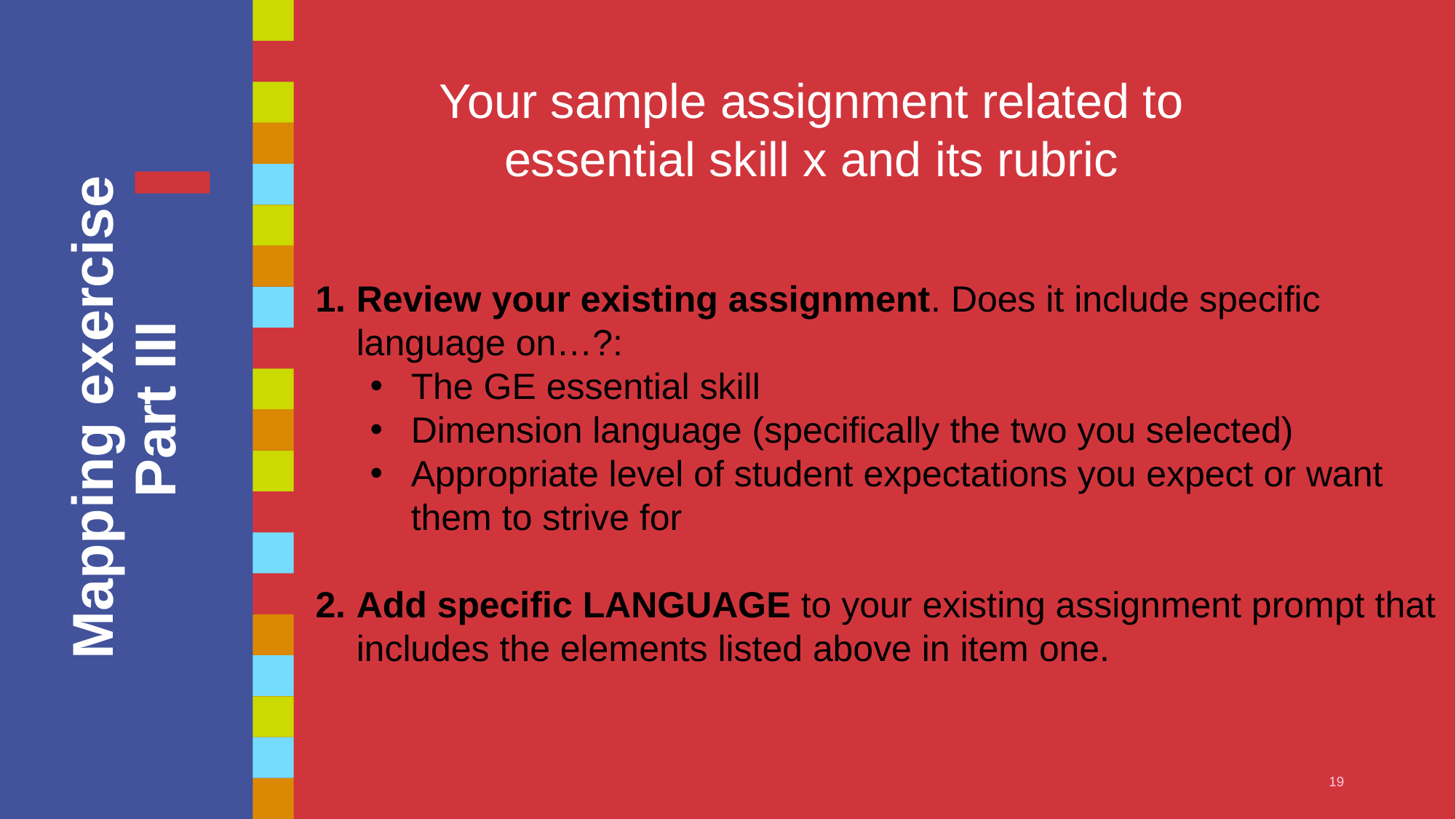

Your sample assignment related to
essential skill x and its rubric

Review your existing assignment. Does it include specific language on…?:
The GE essential skill
Dimension language (specifically the two you selected)
Appropriate level of student expectations you expect or want them to strive for

Add specific LANGUAGE to your existing assignment prompt that includes the elements listed above in item one.

# Mapping exercise Part III
19